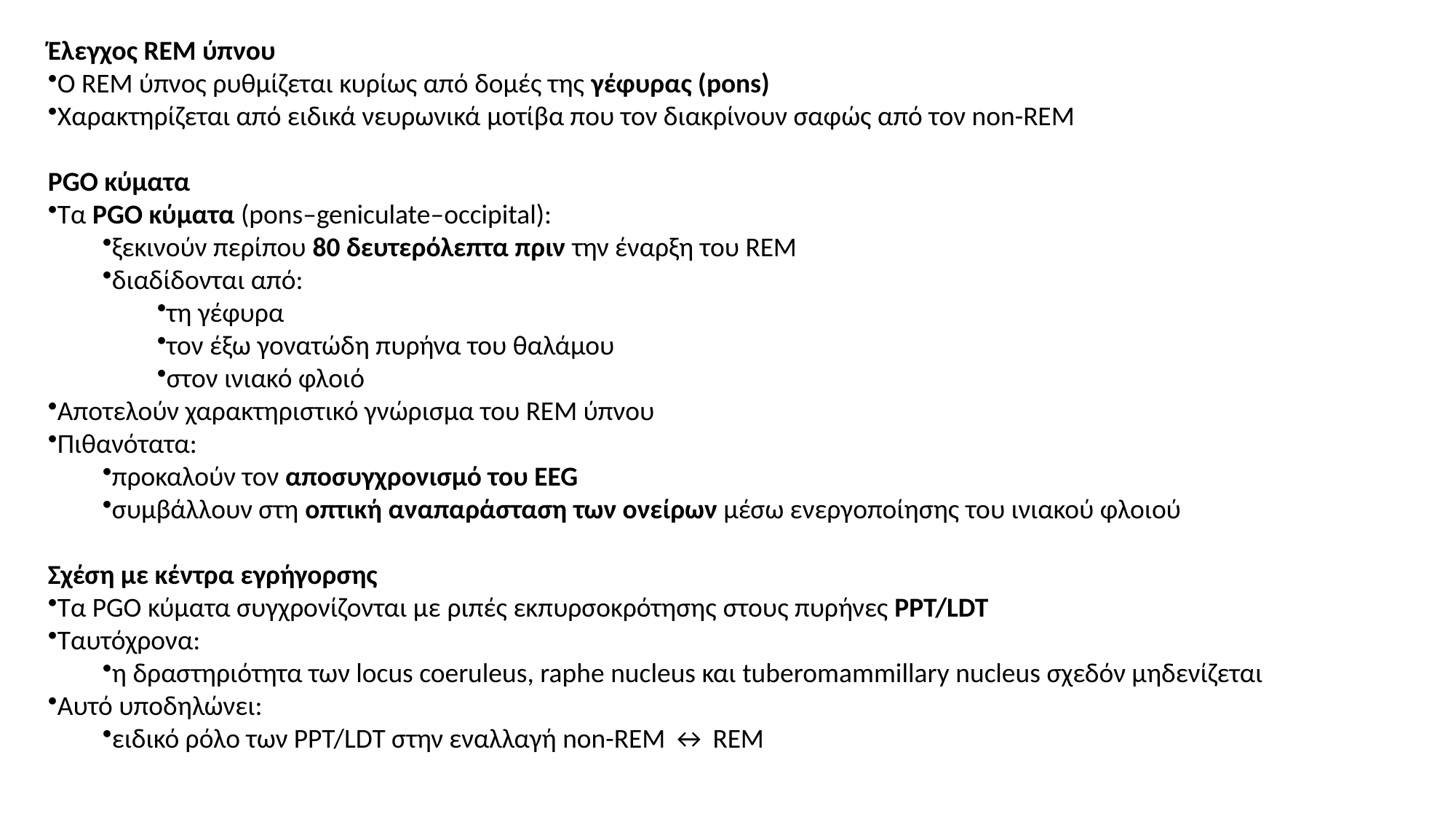

Έλεγχος REM ύπνου
Ο REM ύπνος ρυθμίζεται κυρίως από δομές της γέφυρας (pons)
Χαρακτηρίζεται από ειδικά νευρωνικά μοτίβα που τον διακρίνουν σαφώς από τον non-REM

PGO κύματα
Τα PGO κύματα (pons–geniculate–occipital):
ξεκινούν περίπου 80 δευτερόλεπτα πριν την έναρξη του REM
διαδίδονται από:
τη γέφυρα
τον έξω γονατώδη πυρήνα του θαλάμου
στον ινιακό φλοιό
Αποτελούν χαρακτηριστικό γνώρισμα του REM ύπνου
Πιθανότατα:
προκαλούν τον αποσυγχρονισμό του EEG
συμβάλλουν στη οπτική αναπαράσταση των ονείρων μέσω ενεργοποίησης του ινιακού φλοιού

Σχέση με κέντρα εγρήγορσης
Τα PGO κύματα συγχρονίζονται με ριπές εκπυρσοκρότησης στους πυρήνες PPT/LDT
Ταυτόχρονα:
η δραστηριότητα των locus coeruleus, raphe nucleus και tuberomammillary nucleus σχεδόν μηδενίζεται
Αυτό υποδηλώνει:
ειδικό ρόλο των PPT/LDT στην εναλλαγή non-REM ↔ REM